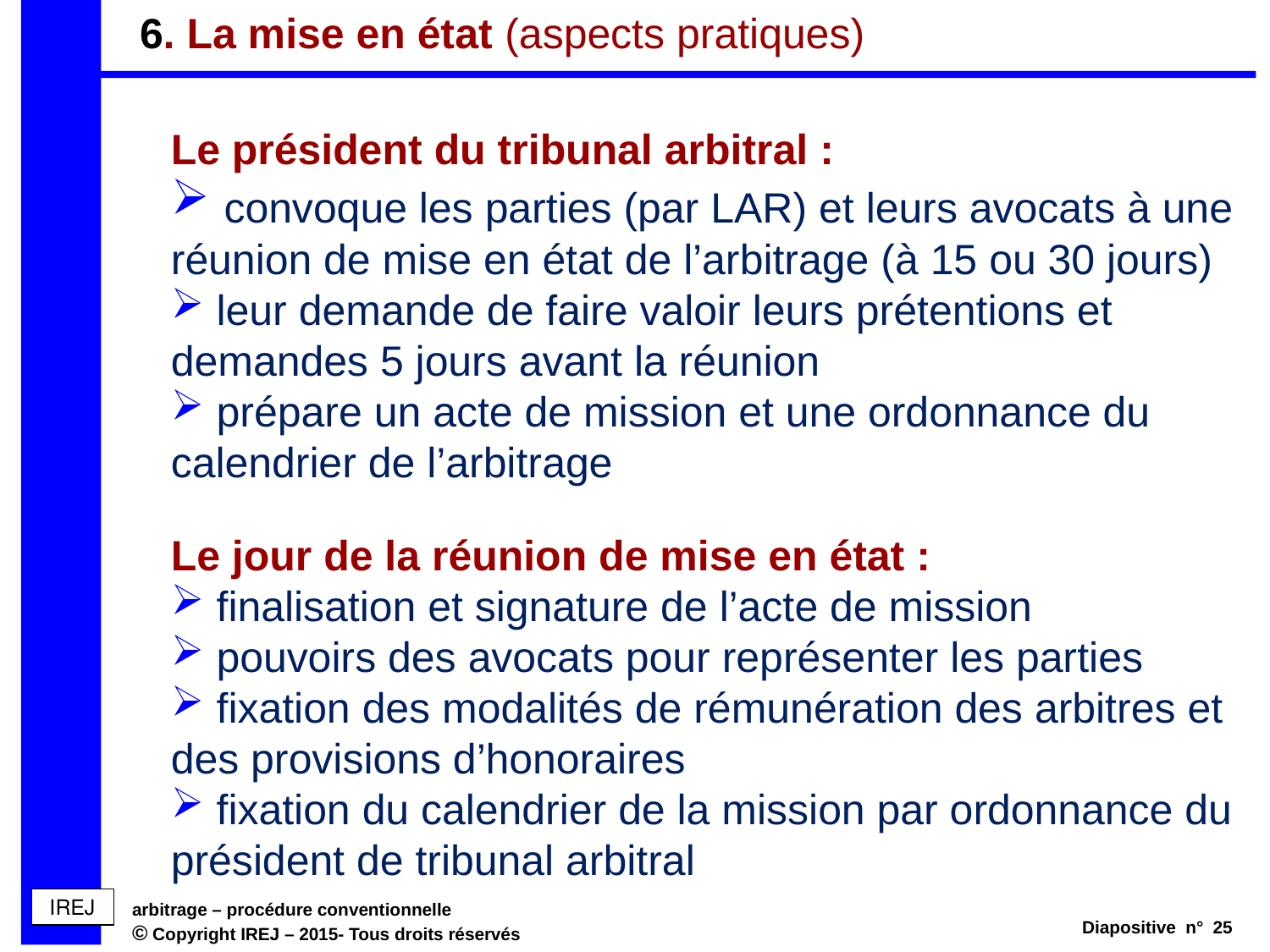

# 6. La mise en état (aspects pratiques)
Le président du tribunal arbitral :
 convoque les parties (par LAR) et leurs avocats à une réunion de mise en état de l’arbitrage (à 15 ou 30 jours)
 leur demande de faire valoir leurs prétentions et demandes 5 jours avant la réunion
 prépare un acte de mission et une ordonnance du calendrier de l’arbitrage

Le jour de la réunion de mise en état :
 finalisation et signature de l’acte de mission
 pouvoirs des avocats pour représenter les parties
 fixation des modalités de rémunération des arbitres et des provisions d’honoraires
 fixation du calendrier de la mission par ordonnance du président de tribunal arbitral